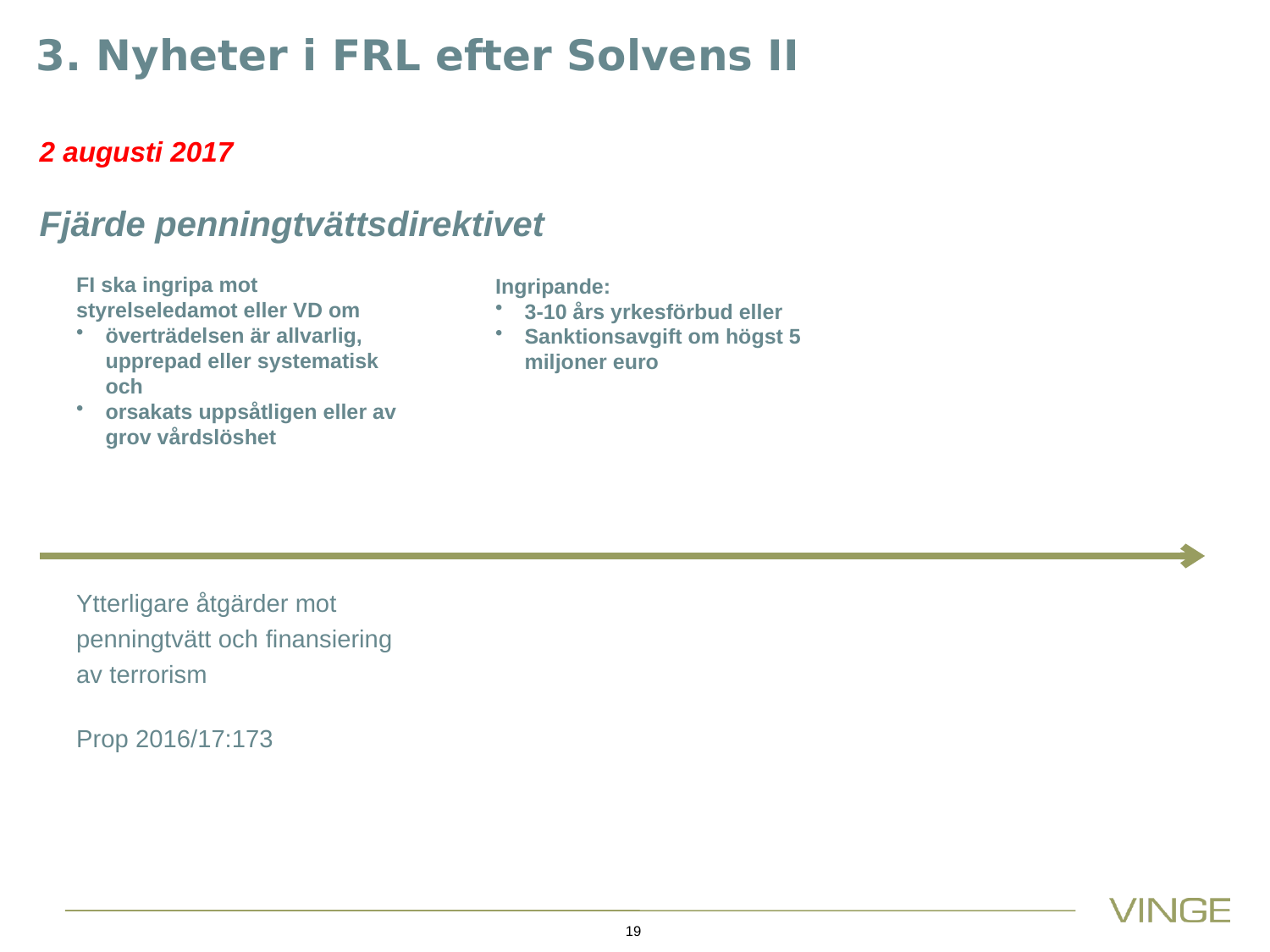

3. Nyheter i FRL efter Solvens II
2 augusti 2017

Fjärde penningtvättsdirektivet
FI ska ingripa mot styrelseledamot eller VD om
överträdelsen är allvarlig, upprepad eller systematisk och
orsakats uppsåtligen eller av grov vårdslöshet

Ingripande:
3-10 års yrkesförbud eller
Sanktionsavgift om högst 5 miljoner euro

Ytterligare åtgärder mot penningtvätt och finansiering av terrorism

Prop 2016/17:173

19